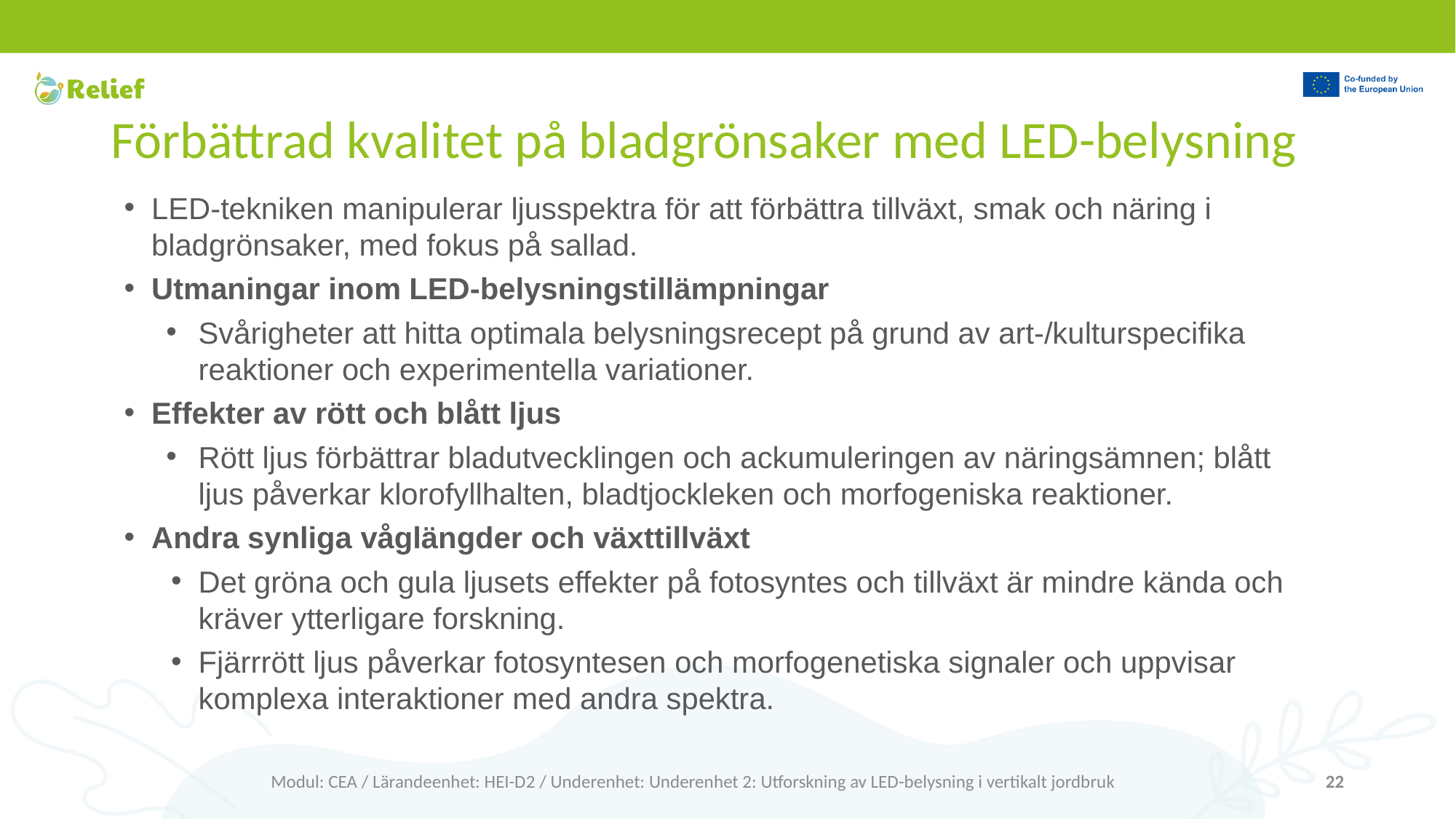

# Förbättrad kvalitet på bladgrönsaker med LED-belysning
LED-tekniken manipulerar ljusspektra för att förbättra tillväxt, smak och näring i bladgrönsaker, med fokus på sallad.
Utmaningar inom LED-belysningstillämpningar
Svårigheter att hitta optimala belysningsrecept på grund av art-/kulturspecifika reaktioner och experimentella variationer.
Effekter av rött och blått ljus
Rött ljus förbättrar bladutvecklingen och ackumuleringen av näringsämnen; blått ljus påverkar klorofyllhalten, bladtjockleken och morfogeniska reaktioner.
Andra synliga våglängder och växttillväxt
Det gröna och gula ljusets effekter på fotosyntes och tillväxt är mindre kända och kräver ytterligare forskning.
Fjärrrött ljus påverkar fotosyntesen och morfogenetiska signaler och uppvisar komplexa interaktioner med andra spektra.
Modul: CEA / Lärandeenhet: HEI-D2 / Underenhet: Underenhet 2: Utforskning av LED-belysning i vertikalt jordbruk
22